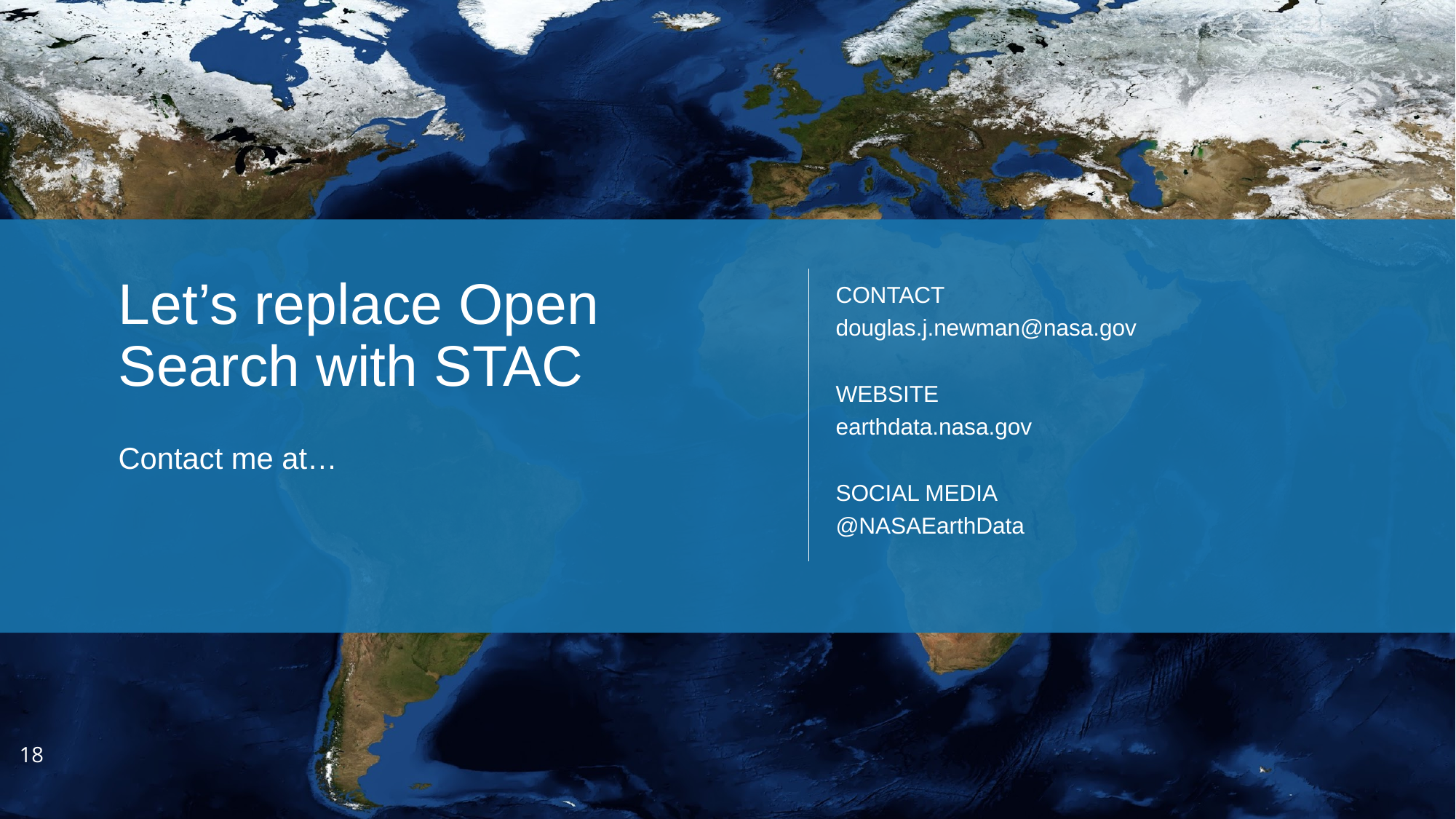

# Let’s replace Open Search with STAC
CONTACT
douglas.j.newman@nasa.gov

WEBSITE
earthdata.nasa.gov

SOCIAL MEDIA
@NASAEarthData

Contact me at…
18